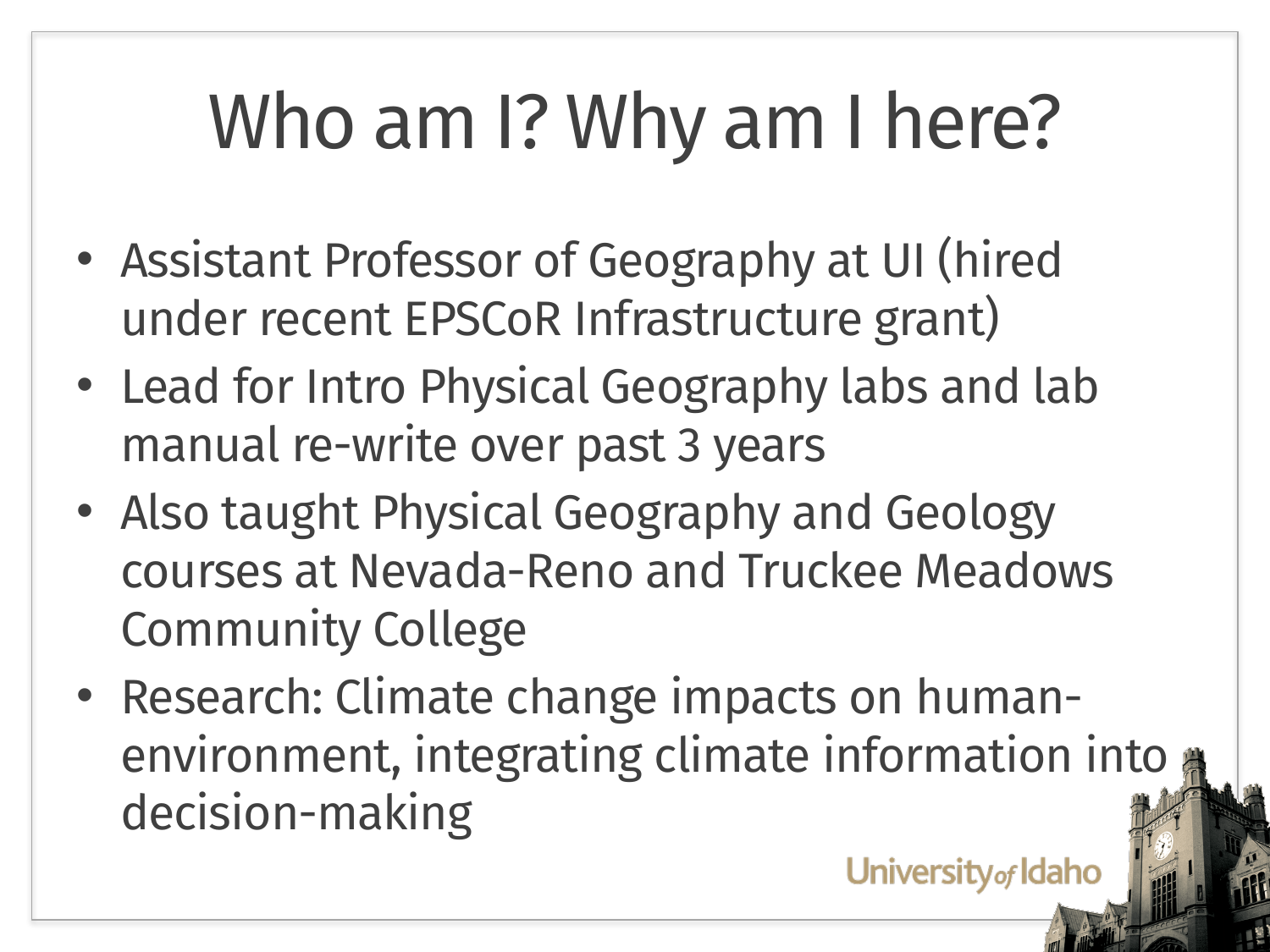

# Who am I? Why am I here?
Assistant Professor of Geography at UI (hired under recent EPSCoR Infrastructure grant)
Lead for Intro Physical Geography labs and lab manual re-write over past 3 years
Also taught Physical Geography and Geology courses at Nevada-Reno and Truckee Meadows Community College
Research: Climate change impacts on human-environment, integrating climate information into decision-making